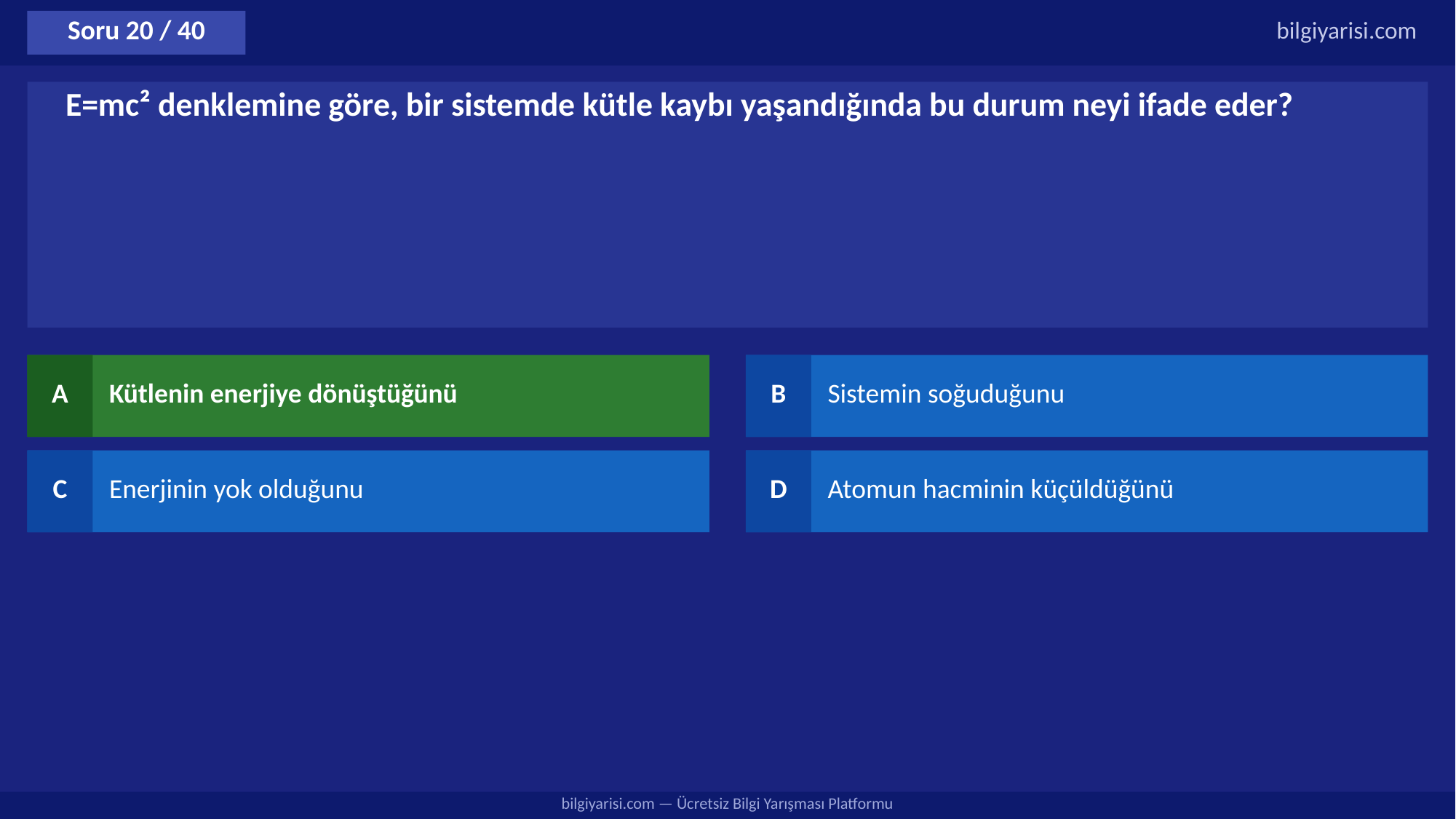

Soru 20 / 40
bilgiyarisi.com

E=mc² denklemine göre, bir sistemde kütle kaybı yaşandığında bu durum neyi ifade eder?

A
Kütlenin enerjiye dönüştüğünü

B
Sistemin soğuduğunu

C
Enerjinin yok olduğunu

D
Atomun hacminin küçüldüğünü
bilgiyarisi.com — Ücretsiz Bilgi Yarışması Platformu